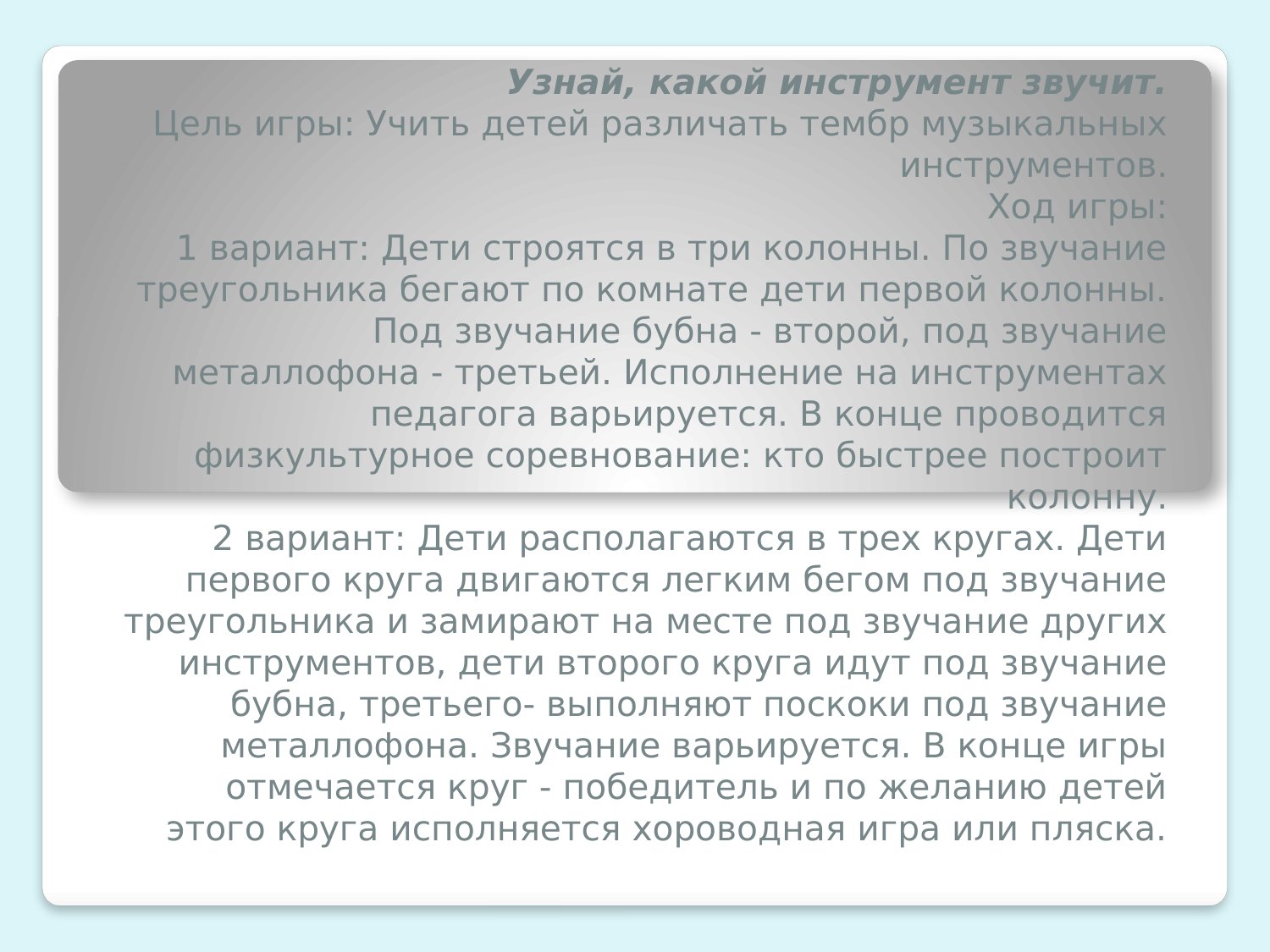

Узнай, какой инструмент звучит.
Цель игры: Учить детей различать тембр музыкальных инструментов.
Ход игры:
1 вариант: Дети строятся в три колонны. По звучание треугольника бегают по комнате дети первой колонны. Под звучание бубна - второй, под звучание металлофона - третьей. Исполнение на инструментах педагога варьируется. В конце проводится физкультурное соревнование: кто быстрее построит колонну.
2 вариант: Дети располагаются в трех кругах. Дети первого круга двигаются легким бегом под звучание треугольника и замирают на месте под звучание других инструментов, дети второго круга идут под звучание бубна, третьего- выполняют поскоки под звучание металлофона. Звучание варьируется. В конце игры отмечается круг - победитель и по желанию детей этого круга исполняется хороводная игра или пляска.